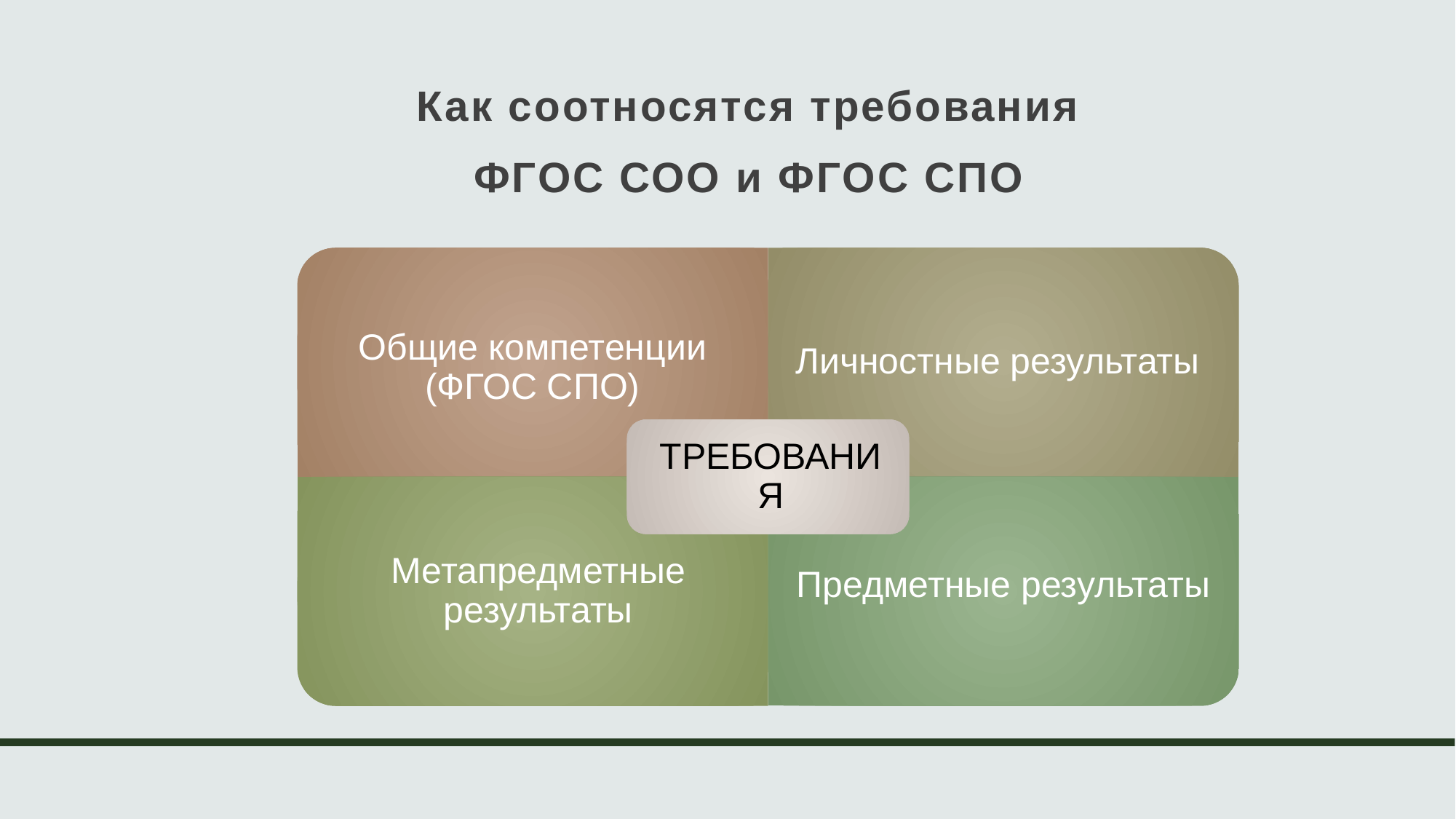

# Как соотносятся требования ФГОС СОО и ФГОС СПО
Общие компетенции (ФГОС СПО)
Личностные результаты
Метапредметные результаты
Предметные результаты
ТРЕБОВАНИЯ